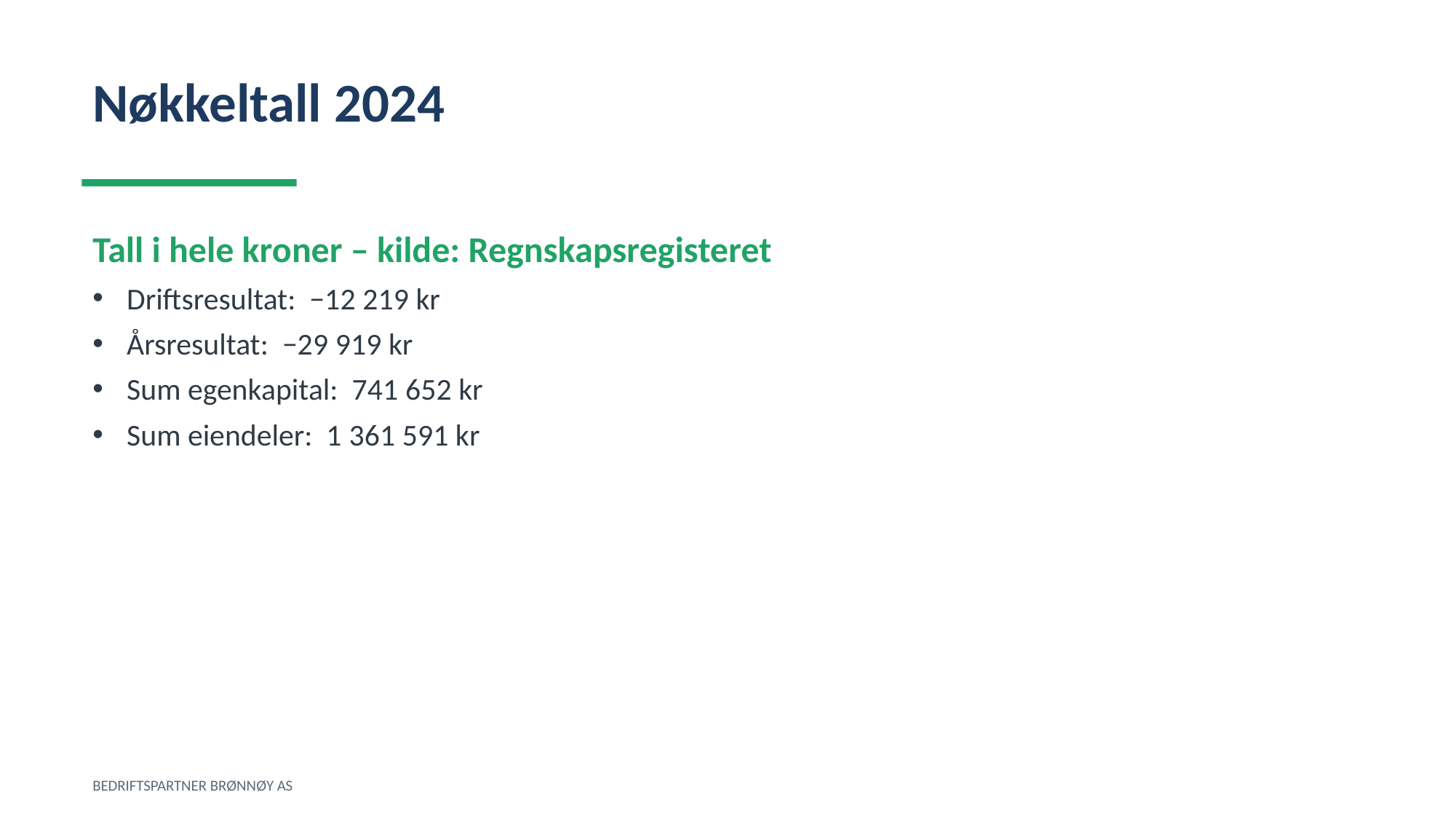

Nøkkeltall 2024

Tall i hele kroner – kilde: Regnskapsregisteret
Driftsresultat:  −12 219 kr
Årsresultat:  −29 919 kr
Sum egenkapital:  741 652 kr
Sum eiendeler:  1 361 591 kr
BEDRIFTSPARTNER BRØNNØY AS